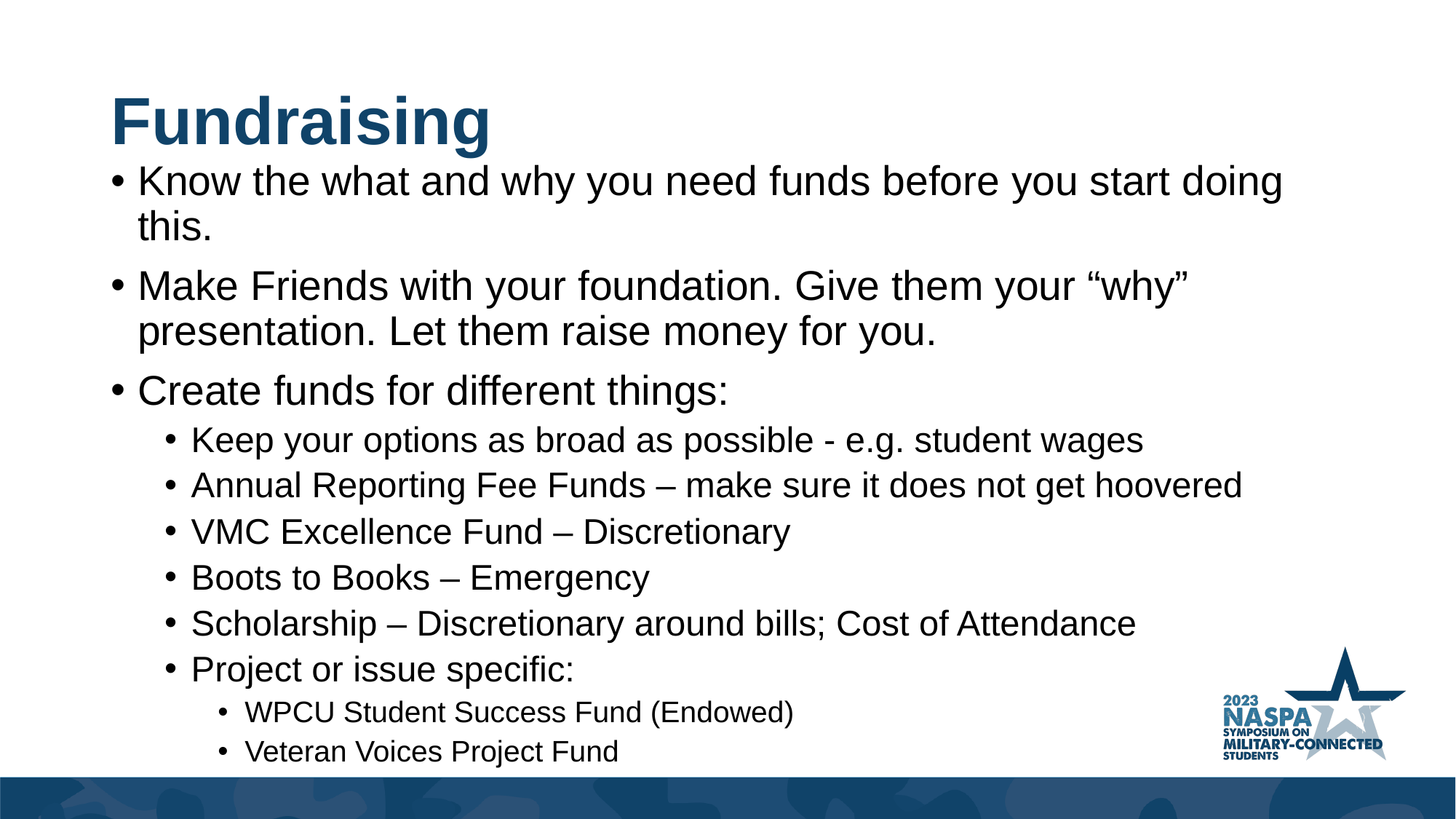

# Fundraising
Know the what and why you need funds before you start doing this.
Make Friends with your foundation. Give them your “why” presentation. Let them raise money for you.
Create funds for different things:
Keep your options as broad as possible - e.g. student wages
Annual Reporting Fee Funds – make sure it does not get hoovered
VMC Excellence Fund – Discretionary
Boots to Books – Emergency
Scholarship – Discretionary around bills; Cost of Attendance
Project or issue specific:
WPCU Student Success Fund (Endowed)
Veteran Voices Project Fund